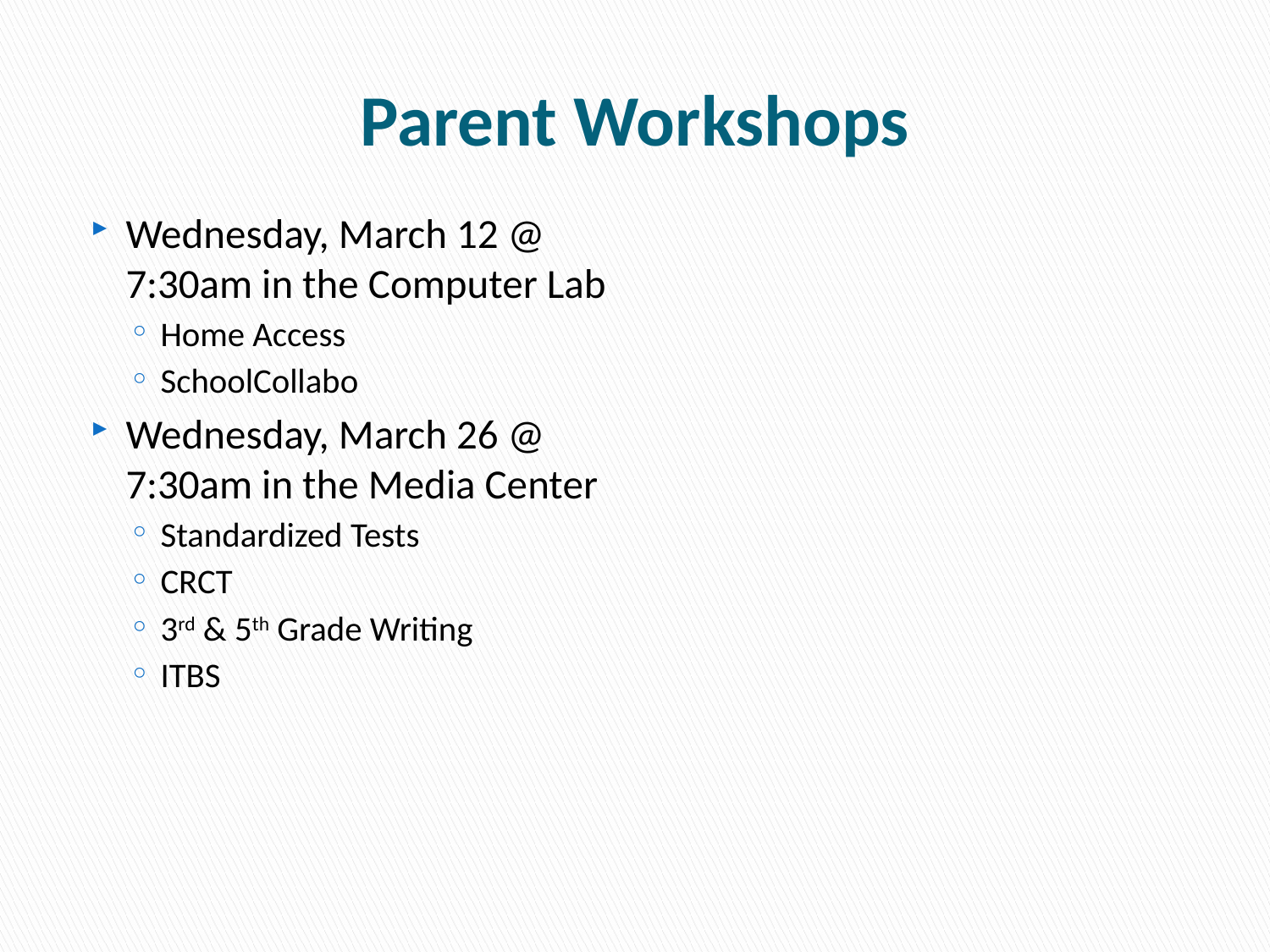

# Parent Workshops
Wednesday, March 12 @ 7:30am in the Computer Lab
Home Access
SchoolCollabo
Wednesday, March 26 @ 7:30am in the Media Center
Standardized Tests
CRCT
3rd & 5th Grade Writing
ITBS